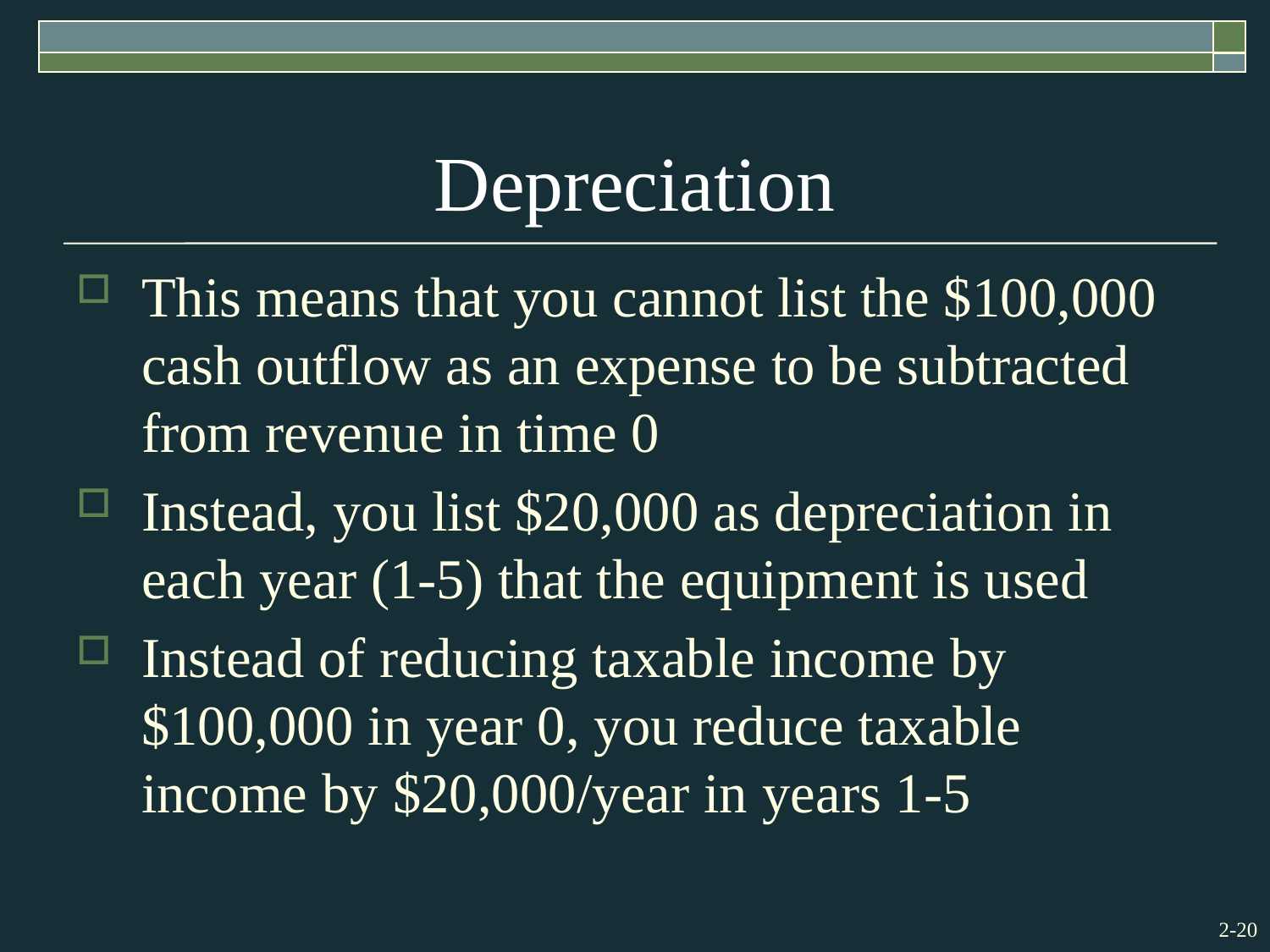

# Depreciation
This means that you cannot list the $100,000 cash outflow as an expense to be subtracted from revenue in time 0
Instead, you list $20,000 as depreciation in each year (1-5) that the equipment is used
Instead of reducing taxable income by $100,000 in year 0, you reduce taxable income by $20,000/year in years 1-5